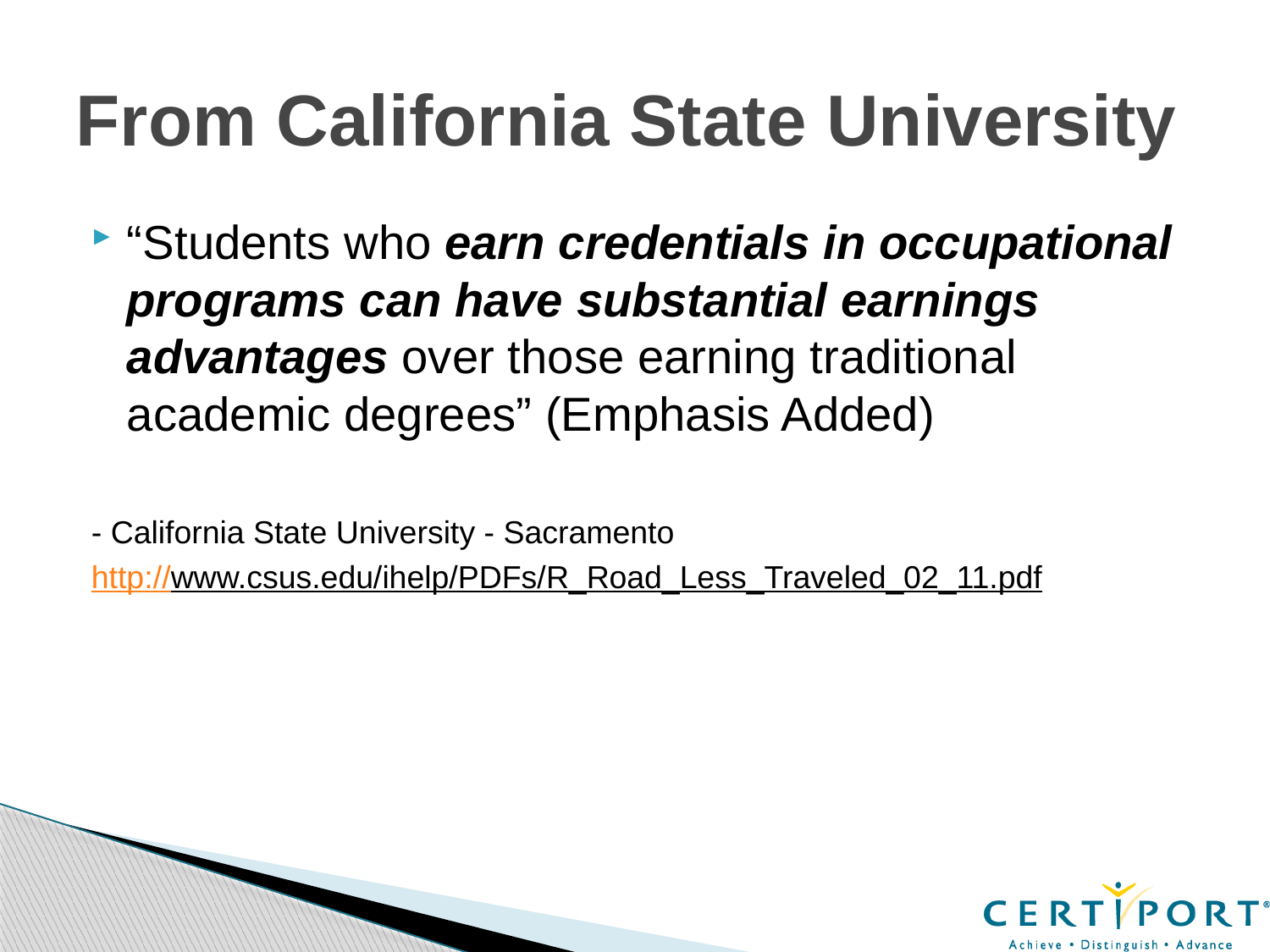

# From California State University
“Students who earn credentials in occupational programs can have substantial earnings advantages over those earning traditional academic degrees” (Emphasis Added)

- California State University - Sacramento
http://www.csus.edu/ihelp/PDFs/R_Road_Less_Traveled_02_11.pdf